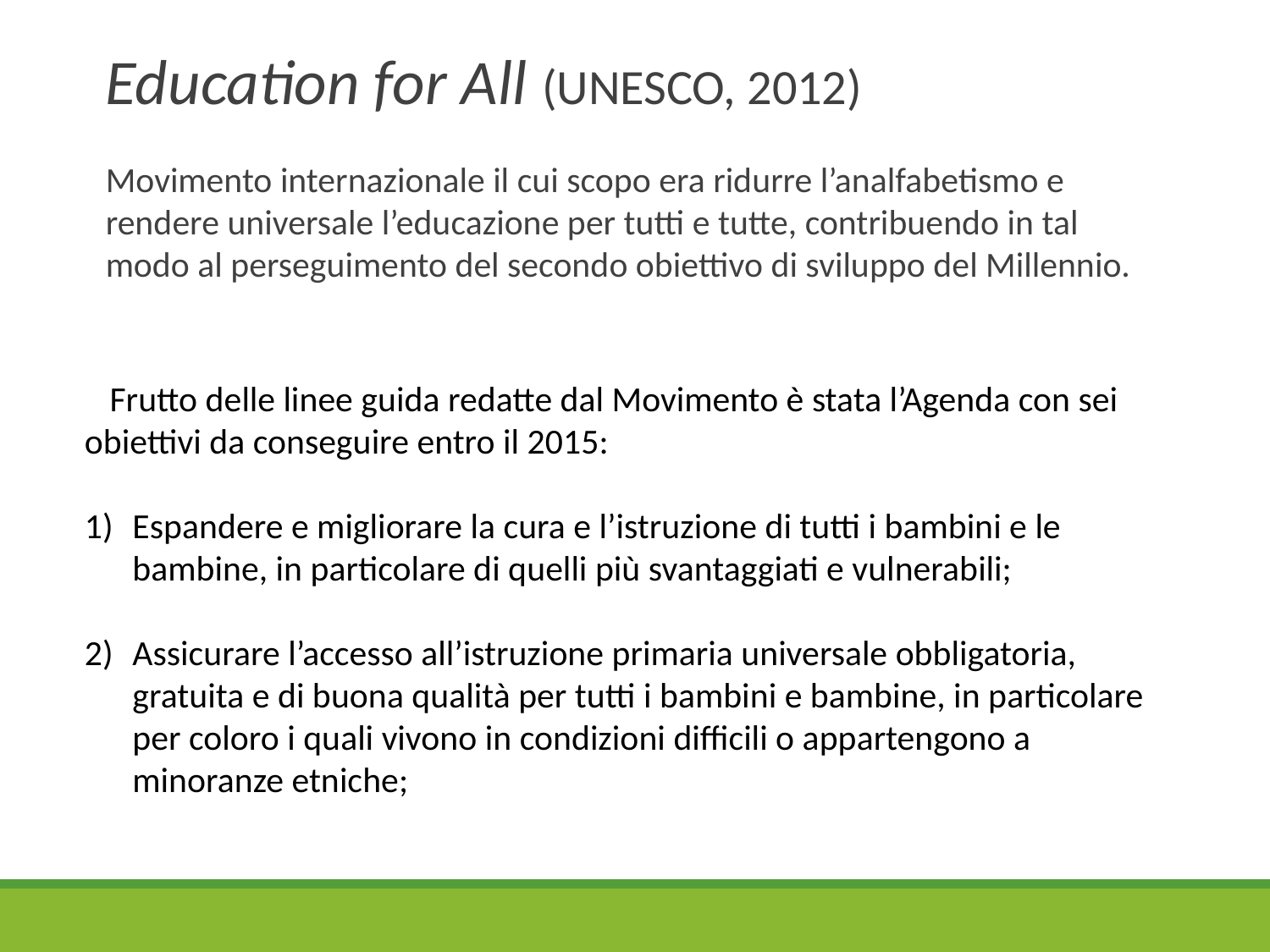

# Education for All (UNESCO, 2012)
Movimento internazionale il cui scopo era ridurre l’analfabetismo e rendere universale l’educazione per tutti e tutte, contribuendo in tal modo al perseguimento del secondo obiettivo di sviluppo del Millennio.
Frutto delle linee guida redatte dal Movimento è stata l’Agenda con sei obiettivi da conseguire entro il 2015:

Espandere e migliorare la cura e l’istruzione di tutti i bambini e le bambine, in particolare di quelli più svantaggiati e vulnerabili;

Assicurare l’accesso all’istruzione primaria universale obbligatoria, gratuita e di buona qualità per tutti i bambini e bambine, in particolare per coloro i quali vivono in condizioni difficili o appartengono a minoranze etniche;